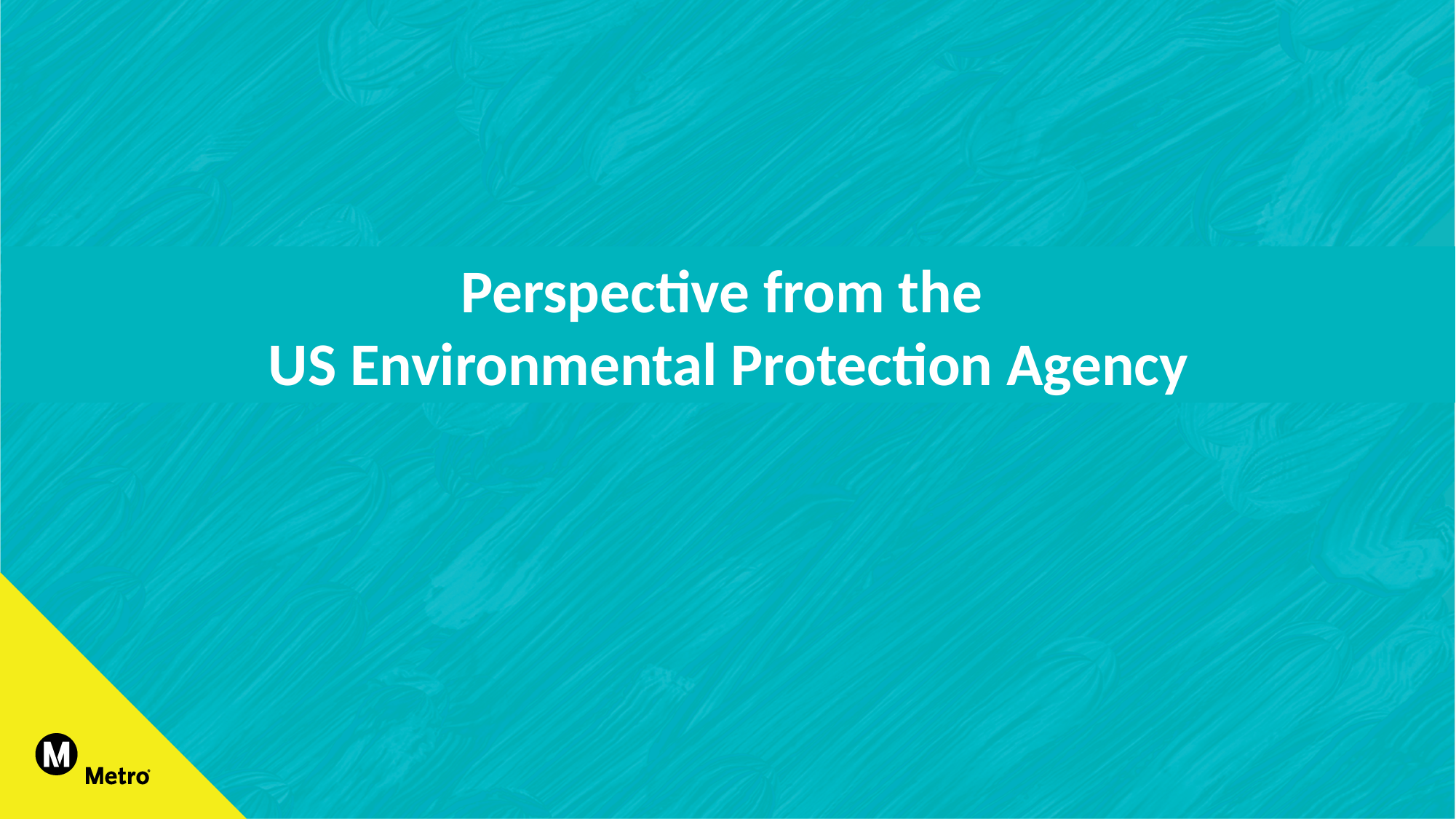

Perspective from the
US Environmental Protection Agency